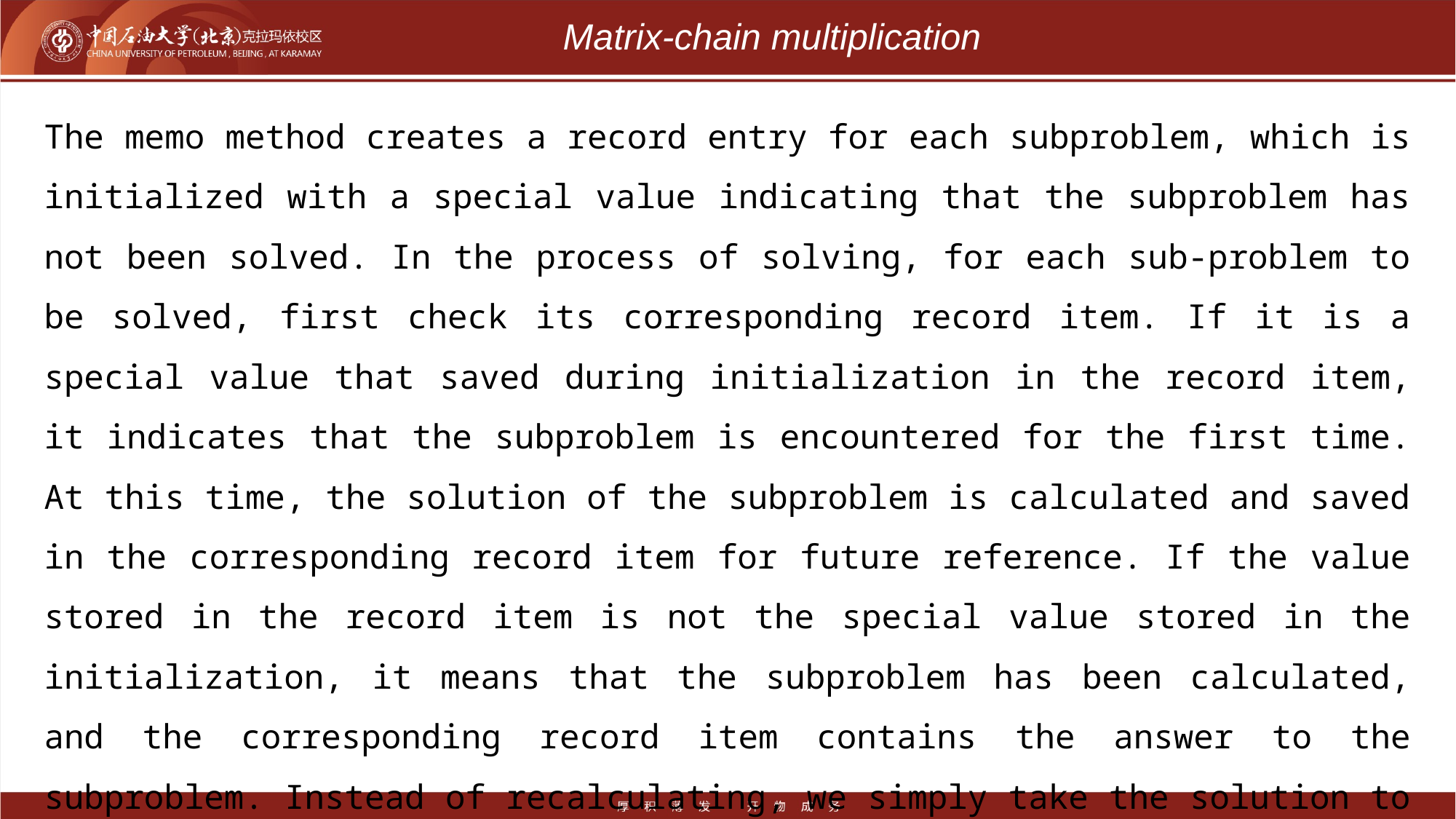

# Matrix-chain multiplication
The memo method creates a record entry for each subproblem, which is initialized with a special value indicating that the subproblem has not been solved. In the process of solving, for each sub-problem to be solved, first check its corresponding record item. If it is a special value that saved during initialization in the record item, it indicates that the subproblem is encountered for the first time. At this time, the solution of the subproblem is calculated and saved in the corresponding record item for future reference. If the value stored in the record item is not the special value stored in the initialization, it means that the subproblem has been calculated, and the corresponding record item contains the answer to the subproblem. Instead of recalculating, we simply take the solution to the subproblem from the record.